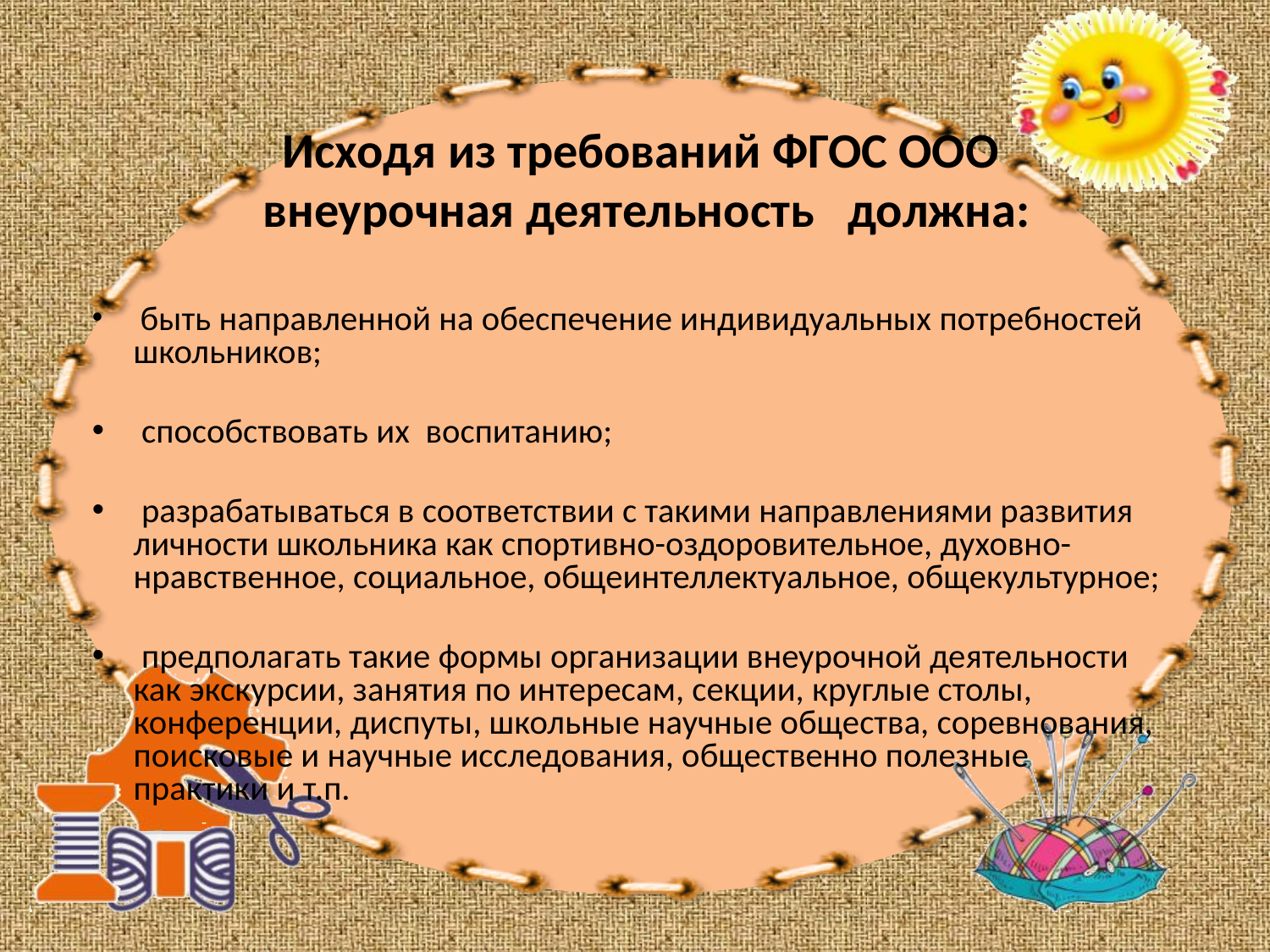

# Исходя из требований ФГОС ООО внеурочная деятельность   должна:

 быть направленной на обеспечение индивидуальных потребностей школьников;

 способствовать их  воспитанию;

 разрабатываться в соответствии с такими направлениями развития личности школьника как спортивно-оздоровительное, духовно-нравственное, социальное, общеинтеллектуальное, общекультурное;

 предполагать такие формы организации внеурочной деятельности как экскурсии, занятия по интересам, секции, круглые столы, конференции, диспуты, школьные научные общества, соревнования, поисковые и научные исследования, общественно полезные практики и т.п.